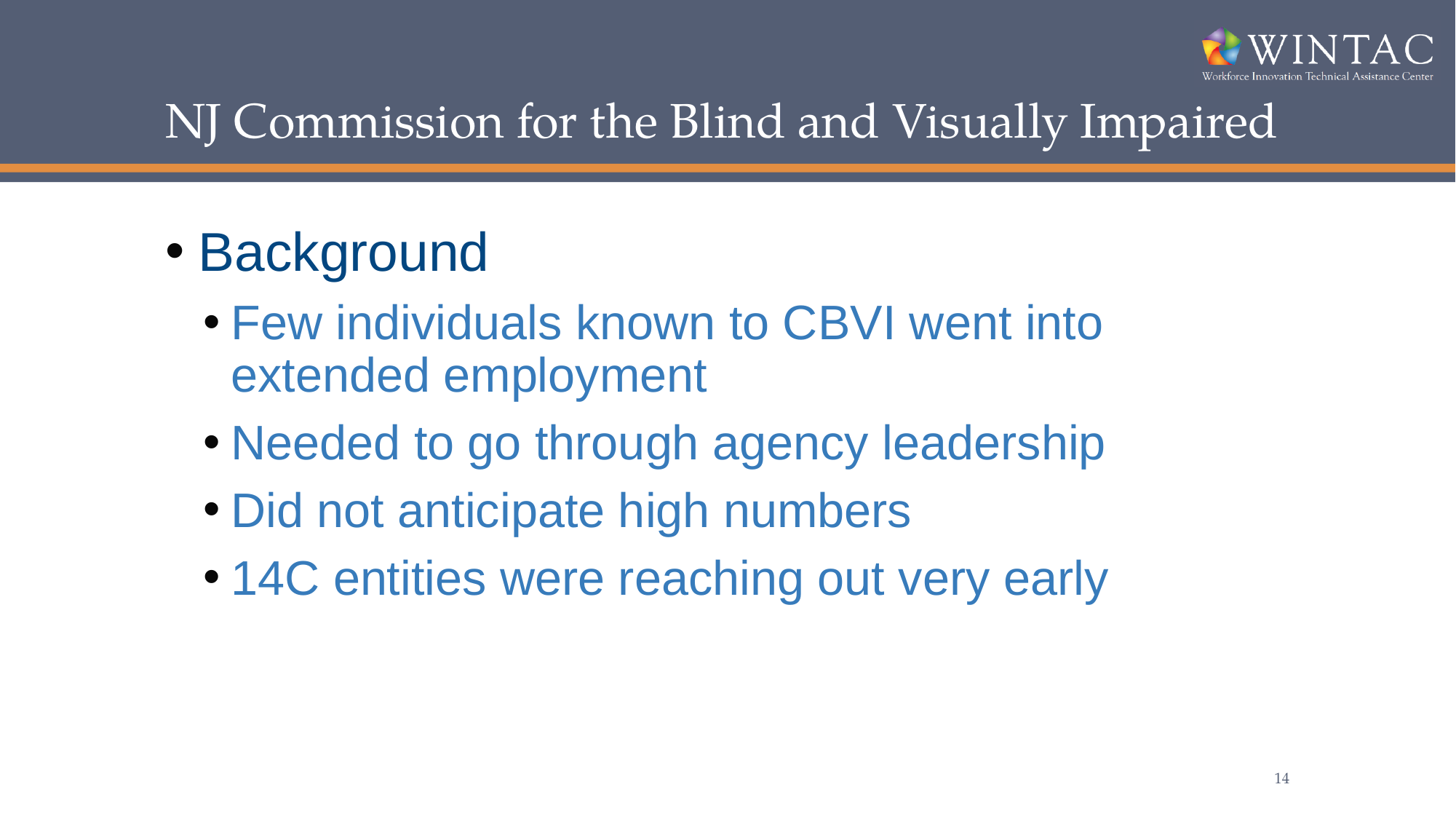

# NJ Commission for the Blind and Visually Impaired
Background
Few individuals known to CBVI went into extended employment
Needed to go through agency leadership
Did not anticipate high numbers
14C entities were reaching out very early
14